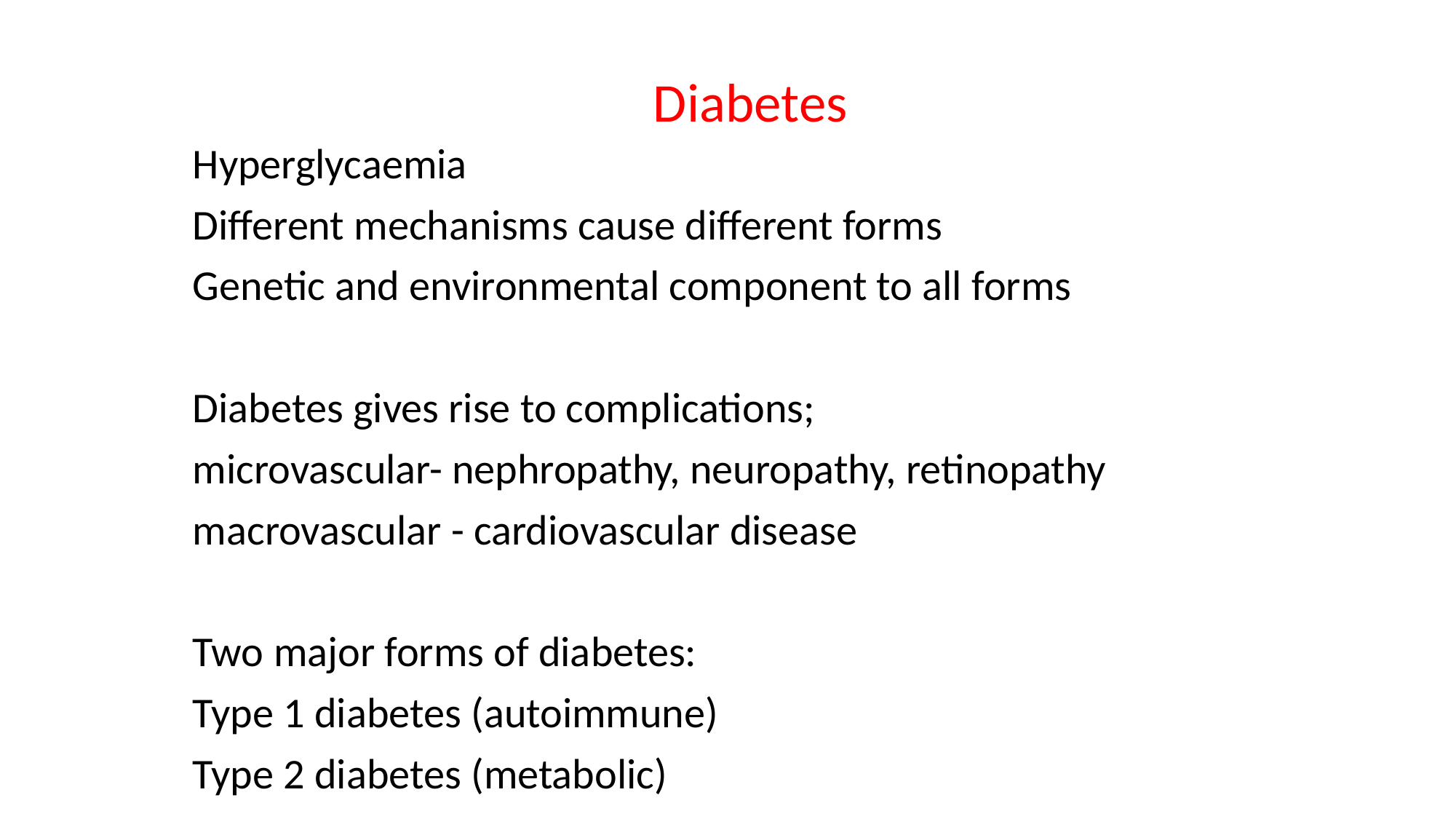

Diabetes
Hyperglycaemia
Different mechanisms cause different forms
Genetic and environmental component to all forms

Diabetes gives rise to complications;
microvascular- nephropathy, neuropathy, retinopathy
macrovascular - cardiovascular disease

Two major forms of diabetes:
Type 1 diabetes (autoimmune)
Type 2 diabetes (metabolic)